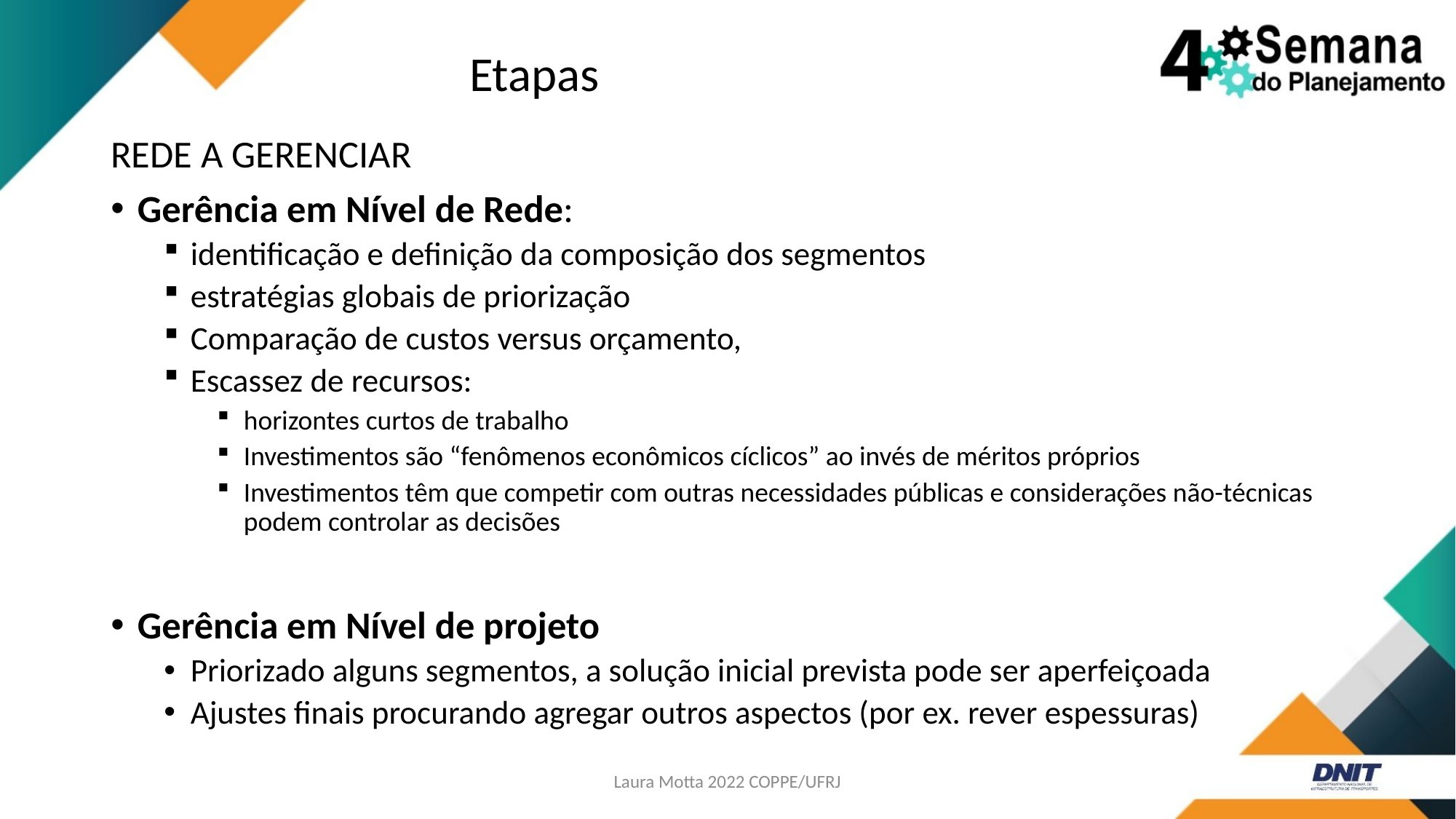

# Etapas
REDE A GERENCIAR
Gerência em Nível de Rede:
identificação e definição da composição dos segmentos
estratégias globais de priorização
Comparação de custos versus orçamento,
Escassez de recursos:
horizontes curtos de trabalho
Investimentos são “fenômenos econômicos cíclicos” ao invés de méritos próprios
Investimentos têm que competir com outras necessidades públicas e considerações não-técnicas podem controlar as decisões

Gerência em Nível de projeto
Priorizado alguns segmentos, a solução inicial prevista pode ser aperfeiçoada
Ajustes finais procurando agregar outros aspectos (por ex. rever espessuras)
Laura Motta 2022 COPPE/UFRJ